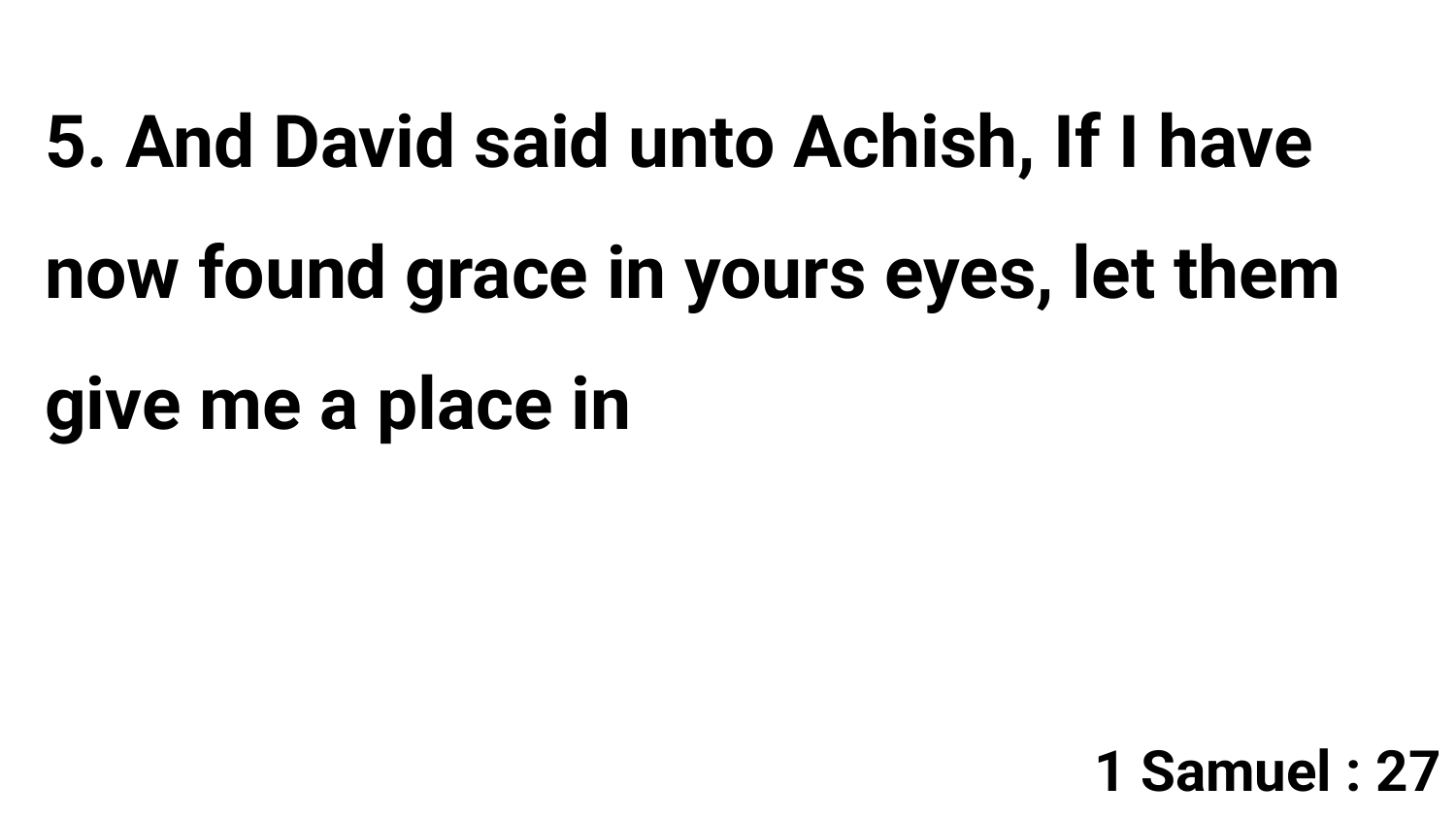

5. And David said unto Achish, If I have now found grace in yours eyes, let them give me a place in
1 Samuel : 27